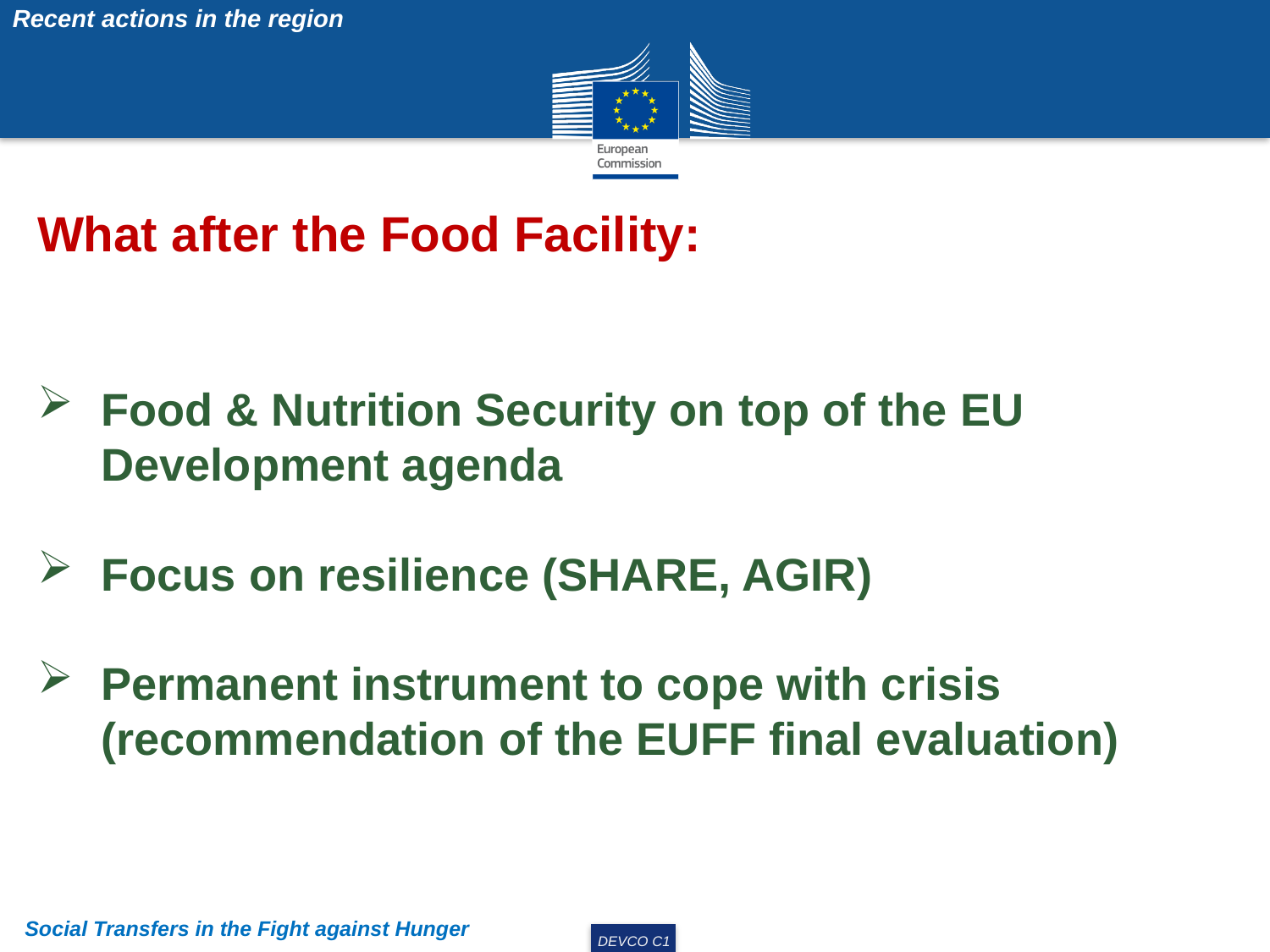

Recent actions in the region
What after the Food Facility:

Food & Nutrition Security on top of the EU Development agenda

Focus on resilience (SHARE, AGIR)

Permanent instrument to cope with crisis (recommendation of the EUFF final evaluation)

Social Transfers in the Fight against Hunger

DEVCO C1